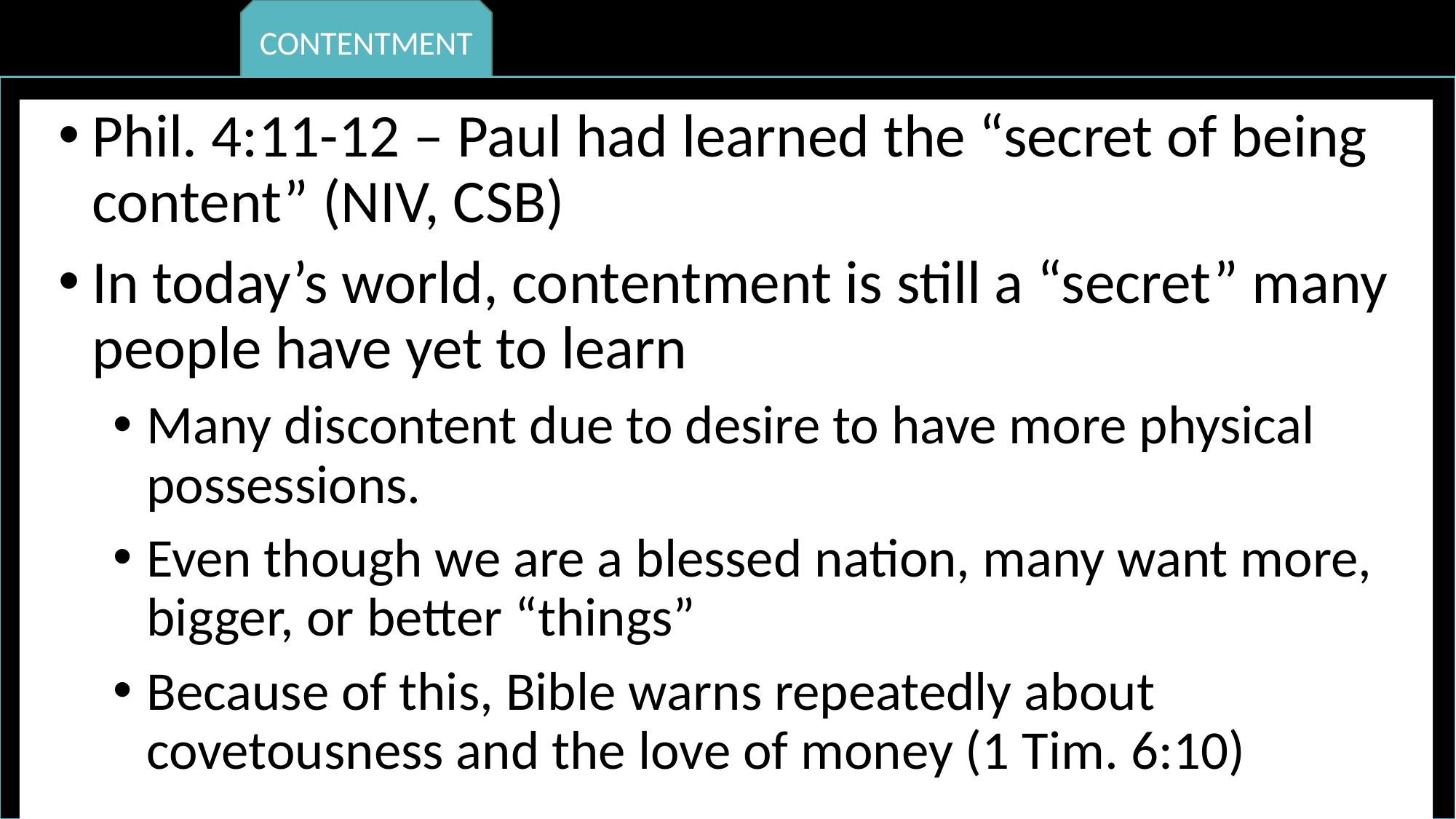

CONTENTMENT

Phil. 4:11-12 – Paul had learned the “secret of being content” (NIV, CSB)
In today’s world, contentment is still a “secret” many people have yet to learn
Many discontent due to desire to have more physical possessions.
Even though we are a blessed nation, many want more, bigger, or better “things”
Because of this, Bible warns repeatedly about covetousness and the love of money (1 Tim. 6:10)
HUMILITY
RESPECT
MATURITY
KINDNESS
DILIGENCE
PERSEVERANCE
FAITHFULNESS
COURAGE
INTEGRITY
COMPASSION
MORAL PURITY